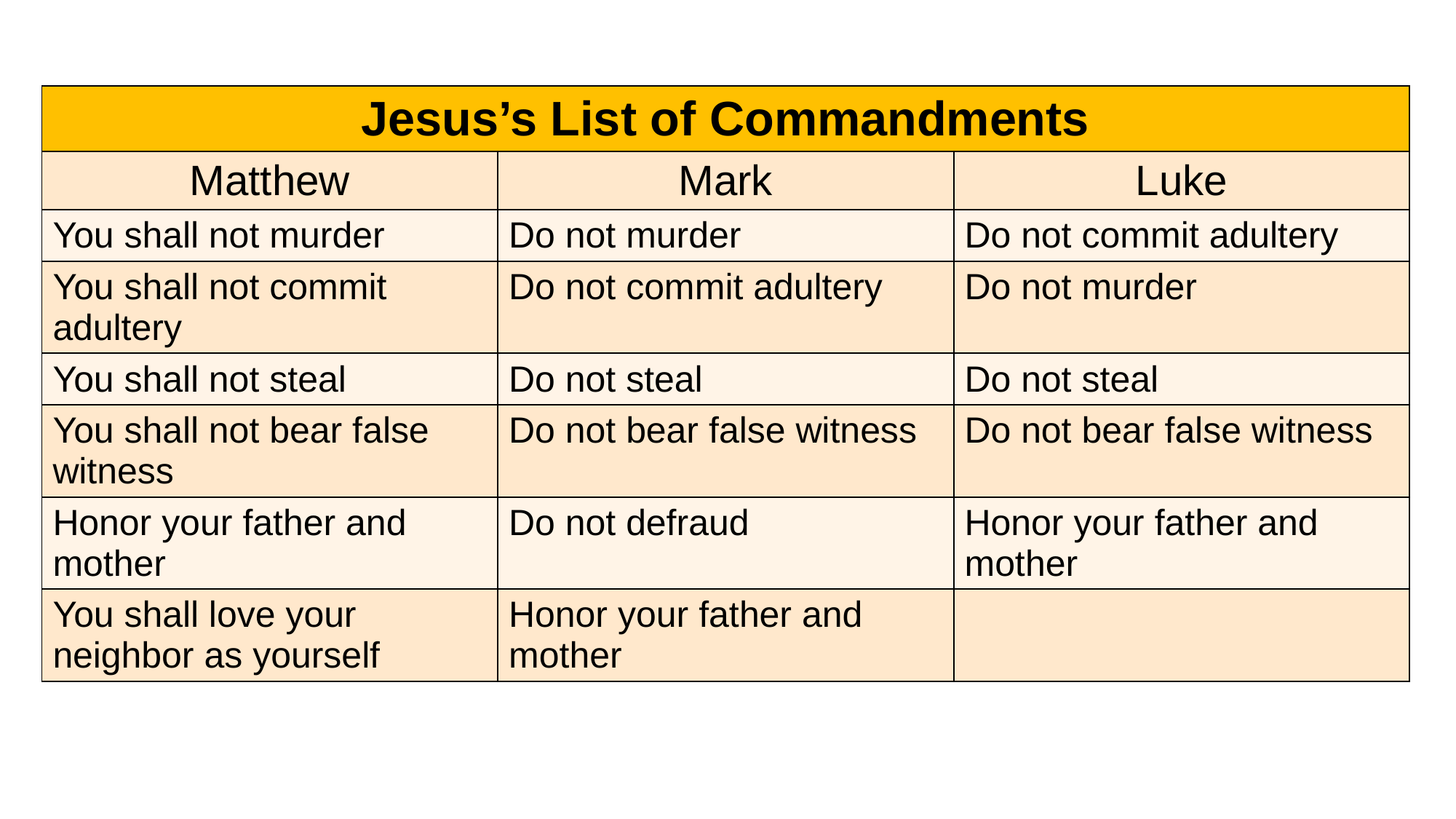

| Jesus’s List of Commandments |  |  |
| --- | --- | --- |
| Matthew | Mark | Luke |
| You shall not murder | Do not murder | Do not commit adultery |
| You shall not commit adultery | Do not commit adultery | Do not murder |
| You shall not steal | Do not steal | Do not steal |
| You shall not bear false witness | Do not bear false witness | Do not bear false witness |
| Honor your father and mother | Do not defraud | Honor your father and mother |
| You shall love your neighbor as yourself | Honor your father and mother |  |